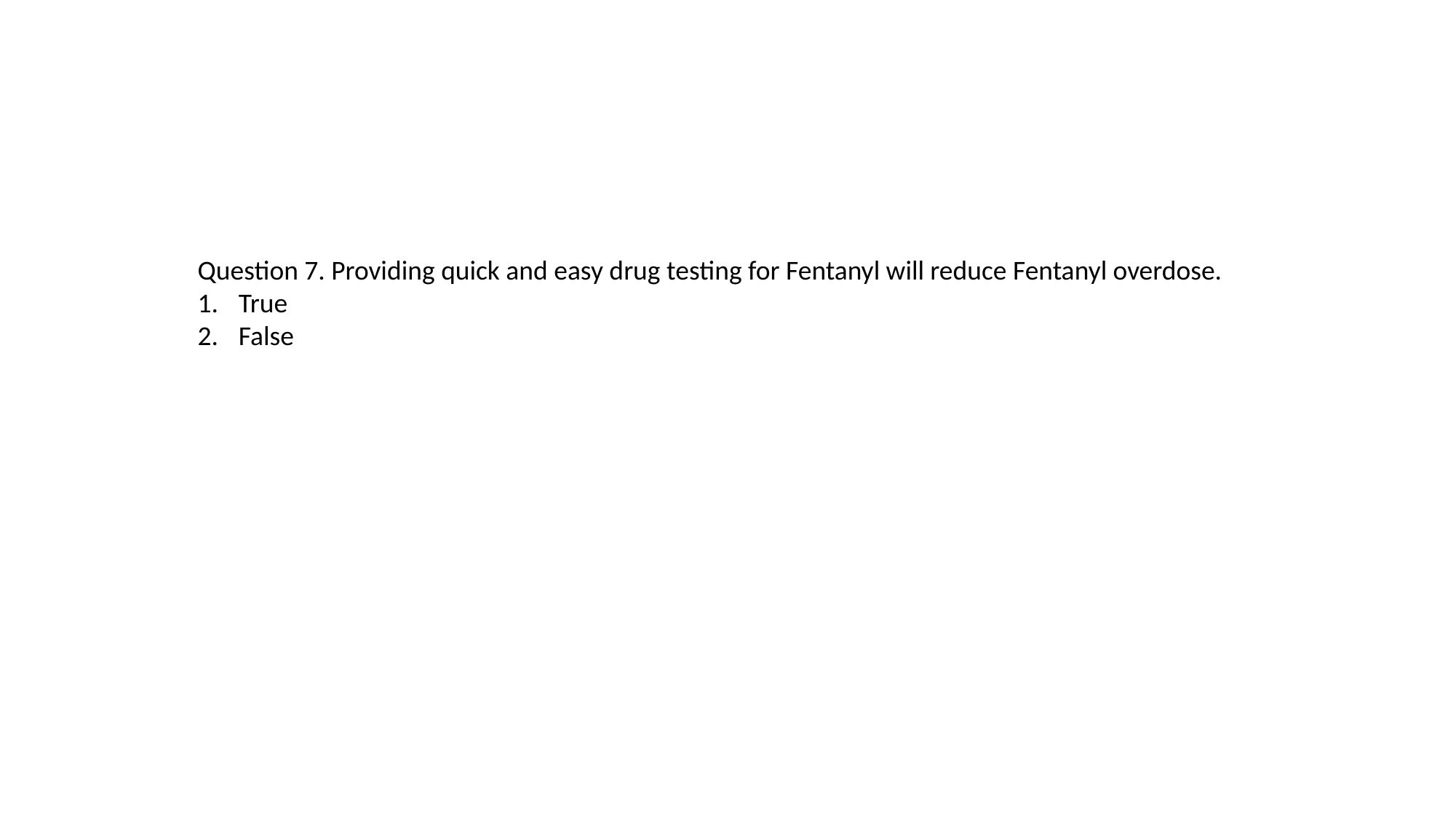

Question 7. Providing quick and easy drug testing for Fentanyl will reduce Fentanyl overdose.
True
False